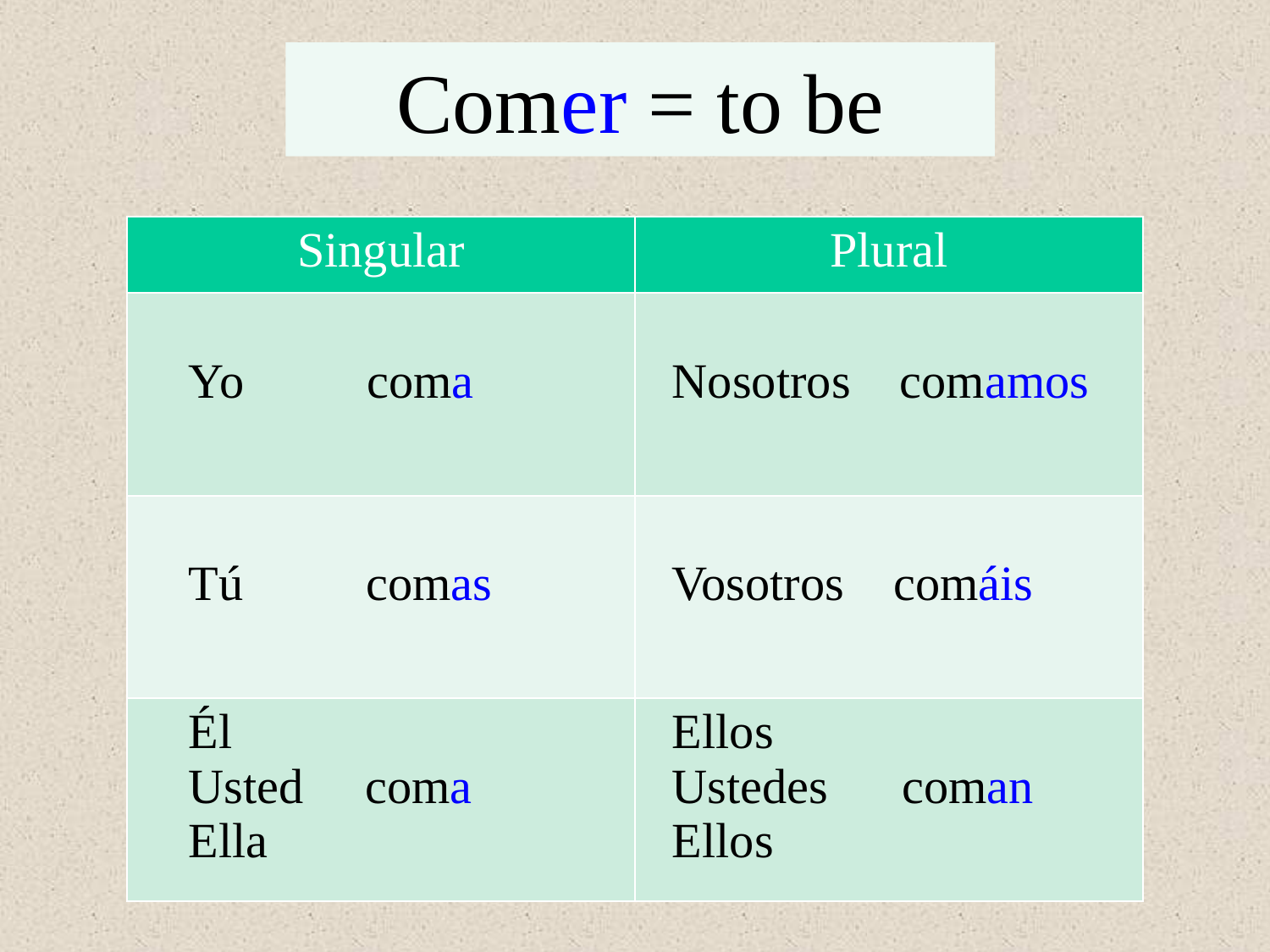

Comer = to be
| Singular | Plural |
| --- | --- |
| Yo coma | Nosotros comamos |
| Tú comas | Vosotros comáis |
| Él Usted coma Ella | Ellos Ustedes coman Ellos |